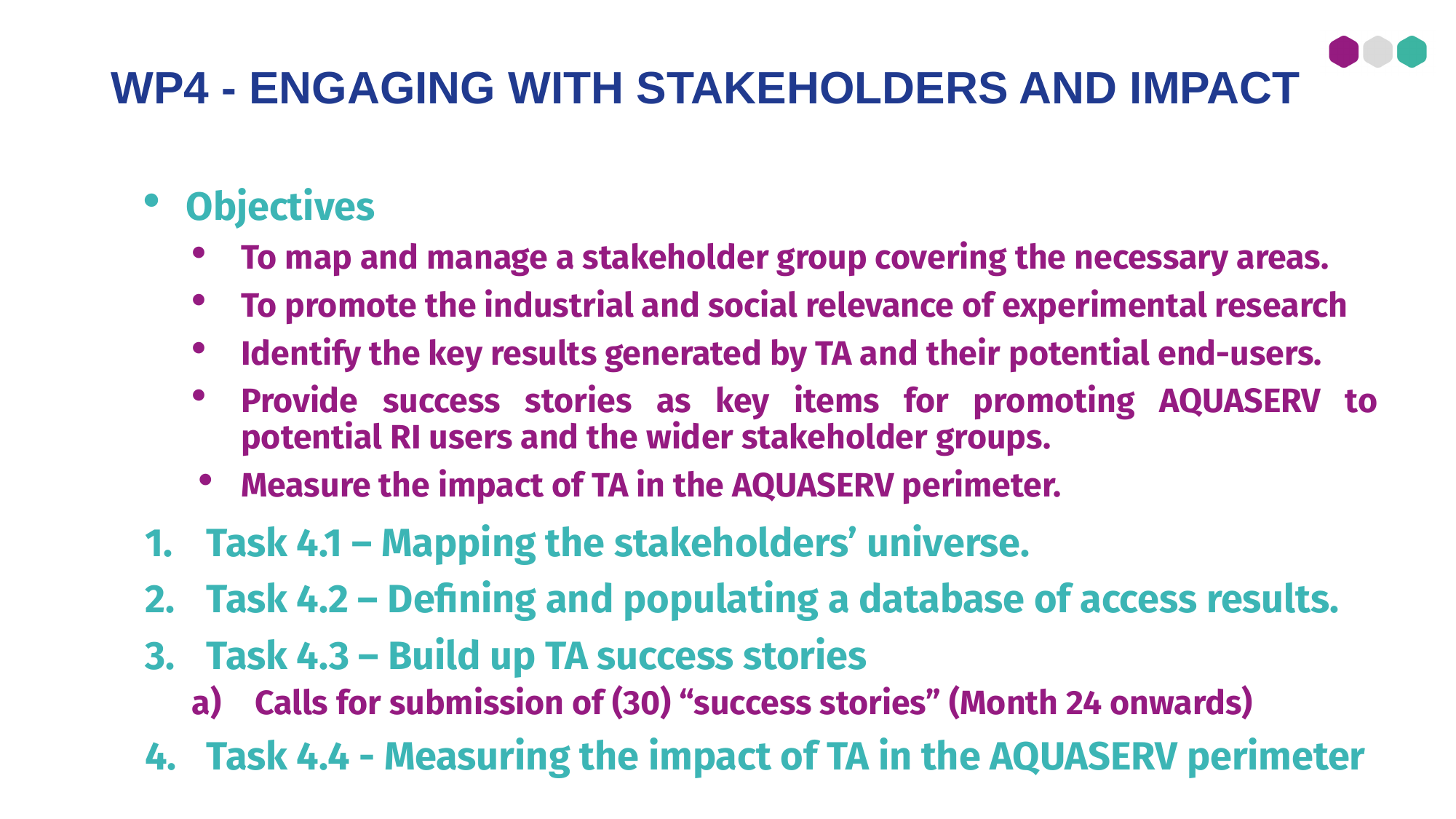

# WP4 - ENGAGING WITH STAKEHOLDERS AND IMPACT
Objectives
To map and manage a stakeholder group covering the necessary areas.
To promote the industrial and social relevance of experimental research
Identify the key results generated by TA and their potential end-users.
Provide success stories as key items for promoting AQUASERV to potential RI users and the wider stakeholder groups.
Measure the impact of TA in the AQUASERV perimeter.
Task 4.1 – Mapping the stakeholders’ universe.
Task 4.2 – Defining and populating a database of access results.
Task 4.3 – Build up TA success stories
Calls for submission of (30) “success stories” (Month 24 onwards)
Task 4.4 - Measuring the impact of TA in the AQUASERV perimeter